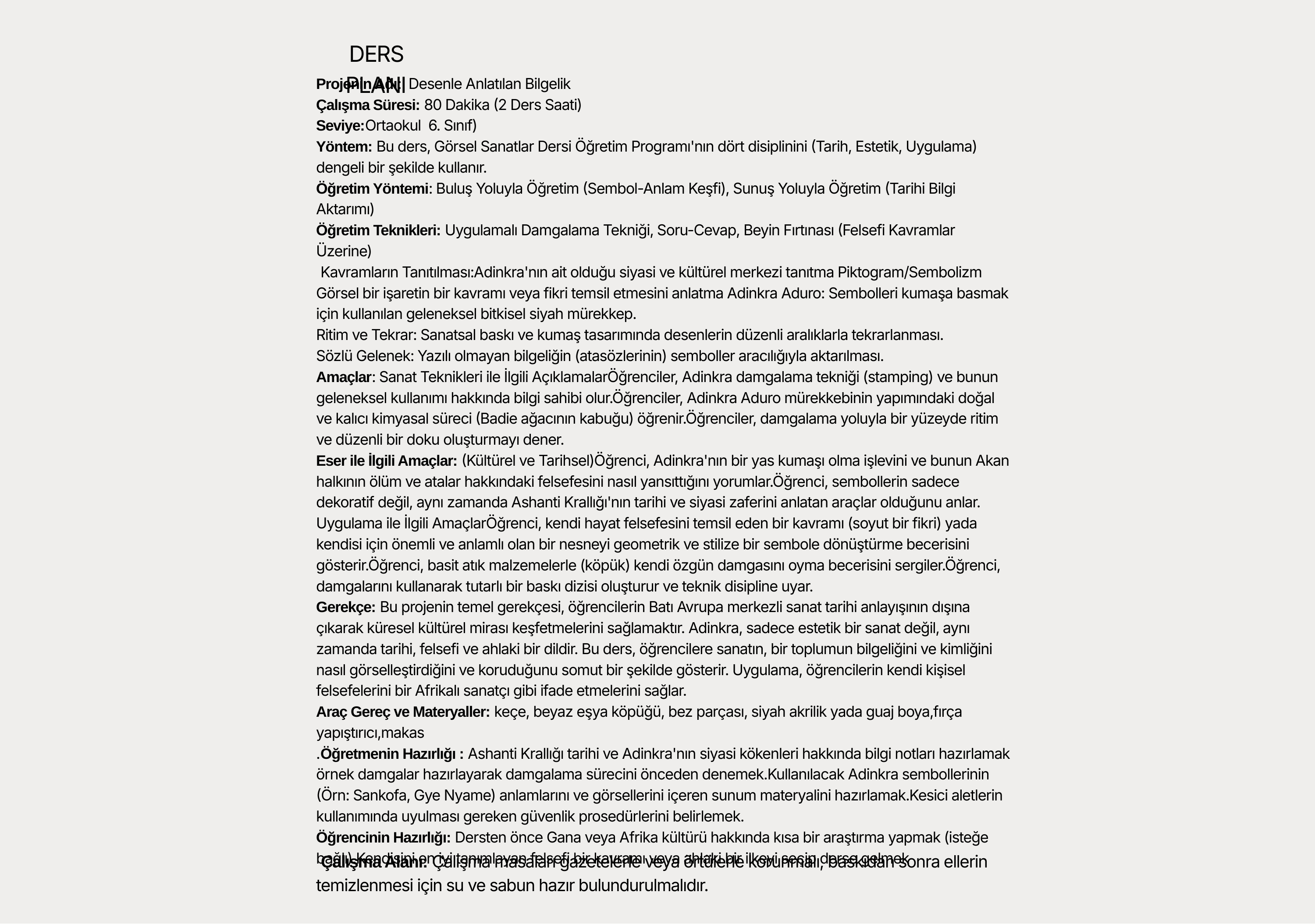

DERS PLANI
Projenin Adı:  Desenle Anlatılan Bilgelik
Çalışma Süresi: 80 Dakika (2 Ders Saati)
Seviye:Ortaokul  6. Sınıf)
Yöntem: Bu ders, Görsel Sanatlar Dersi Öğretim Programı'nın dört disiplinini (Tarih, Estetik, Uygulama) dengeli bir şekilde kullanır.
Öğretim Yöntemi: Buluş Yoluyla Öğretim (Sembol-Anlam Keşfi), Sunuş Yoluyla Öğretim (Tarihi Bilgi Aktarımı)
Öğretim Teknikleri: Uygulamalı Damgalama Tekniği, Soru-Cevap, Beyin Fırtınası (Felsefi Kavramlar Üzerine)
 Kavramların Tanıtılması:Adinkra'nın ait olduğu siyasi ve kültürel merkezi tanıtma Piktogram/Sembolizm Görsel bir işaretin bir kavramı veya fikri temsil etmesini anlatma Adinkra Aduro: Sembolleri kumaşa basmak için kullanılan geleneksel bitkisel siyah mürekkep.
Ritim ve Tekrar: Sanatsal baskı ve kumaş tasarımında desenlerin düzenli aralıklarla tekrarlanması.
Sözlü Gelenek: Yazılı olmayan bilgeliğin (atasözlerinin) semboller aracılığıyla aktarılması.
Amaçlar: Sanat Teknikleri ile İlgili AçıklamalarÖğrenciler, Adinkra damgalama tekniği (stamping) ve bunun geleneksel kullanımı hakkında bilgi sahibi olur.Öğrenciler, Adinkra Aduro mürekkebinin yapımındaki doğal ve kalıcı kimyasal süreci (Badie ağacının kabuğu) öğrenir.Öğrenciler, damgalama yoluyla bir yüzeyde ritim ve düzenli bir doku oluşturmayı dener.
Eser ile İlgili Amaçlar: (Kültürel ve Tarihsel)Öğrenci, Adinkra'nın bir yas kumaşı olma işlevini ve bunun Akan halkının ölüm ve atalar hakkındaki felsefesini nasıl yansıttığını yorumlar.Öğrenci, sembollerin sadece dekoratif değil, aynı zamanda Ashanti Krallığı'nın tarihi ve siyasi zaferini anlatan araçlar olduğunu anlar.
Uygulama ile İlgili AmaçlarÖğrenci, kendi hayat felsefesini temsil eden bir kavramı (soyut bir fikri) yada kendisi için önemli ve anlamlı olan bir nesneyi geometrik ve stilize bir sembole dönüştürme becerisini gösterir.Öğrenci, basit atık malzemelerle (köpük) kendi özgün damgasını oyma becerisini sergiler.Öğrenci, damgalarını kullanarak tutarlı bir baskı dizisi oluşturur ve teknik disipline uyar.
Gerekçe: Bu projenin temel gerekçesi, öğrencilerin Batı Avrupa merkezli sanat tarihi anlayışının dışına çıkarak küresel kültürel mirası keşfetmelerini sağlamaktır. Adinkra, sadece estetik bir sanat değil, aynı zamanda tarihi, felsefi ve ahlaki bir dildir. Bu ders, öğrencilere sanatın, bir toplumun bilgeliğini ve kimliğini nasıl görselleştirdiğini ve koruduğunu somut bir şekilde gösterir. Uygulama, öğrencilerin kendi kişisel felsefelerini bir Afrikalı sanatçı gibi ifade etmelerini sağlar.
Araç Gereç ve Materyaller: keçe, beyaz eşya köpüğü, bez parçası, siyah akrilik yada guaj boya,fırça yapıştırıcı,makas
.Öğretmenin Hazırlığı : Ashanti Krallığı tarihi ve Adinkra'nın siyasi kökenleri hakkında bilgi notları hazırlamak örnek damgalar hazırlayarak damgalama sürecini önceden denemek.Kullanılacak Adinkra sembollerinin (Örn: Sankofa, Gye Nyame) anlamlarını ve görsellerini içeren sunum materyalini hazırlamak.Kesici aletlerin kullanımında uyulması gereken güvenlik prosedürlerini belirlemek.
Öğrencinin Hazırlığı: Dersten önce Gana veya Afrika kültürü hakkında kısa bir araştırma yapmak (isteğe bağlı).Kendisini en iyi tanımlayan felsefi bir kavramı veya ahlaki bir ilkeyi seçip derse gelmek
 Çalışma Alanı: Çalışma masaları gazetelerle veya örtülerle korunmalı, baskıdan sonra ellerin temizlenmesi için su ve sabun hazır bulundurulmalıdır.